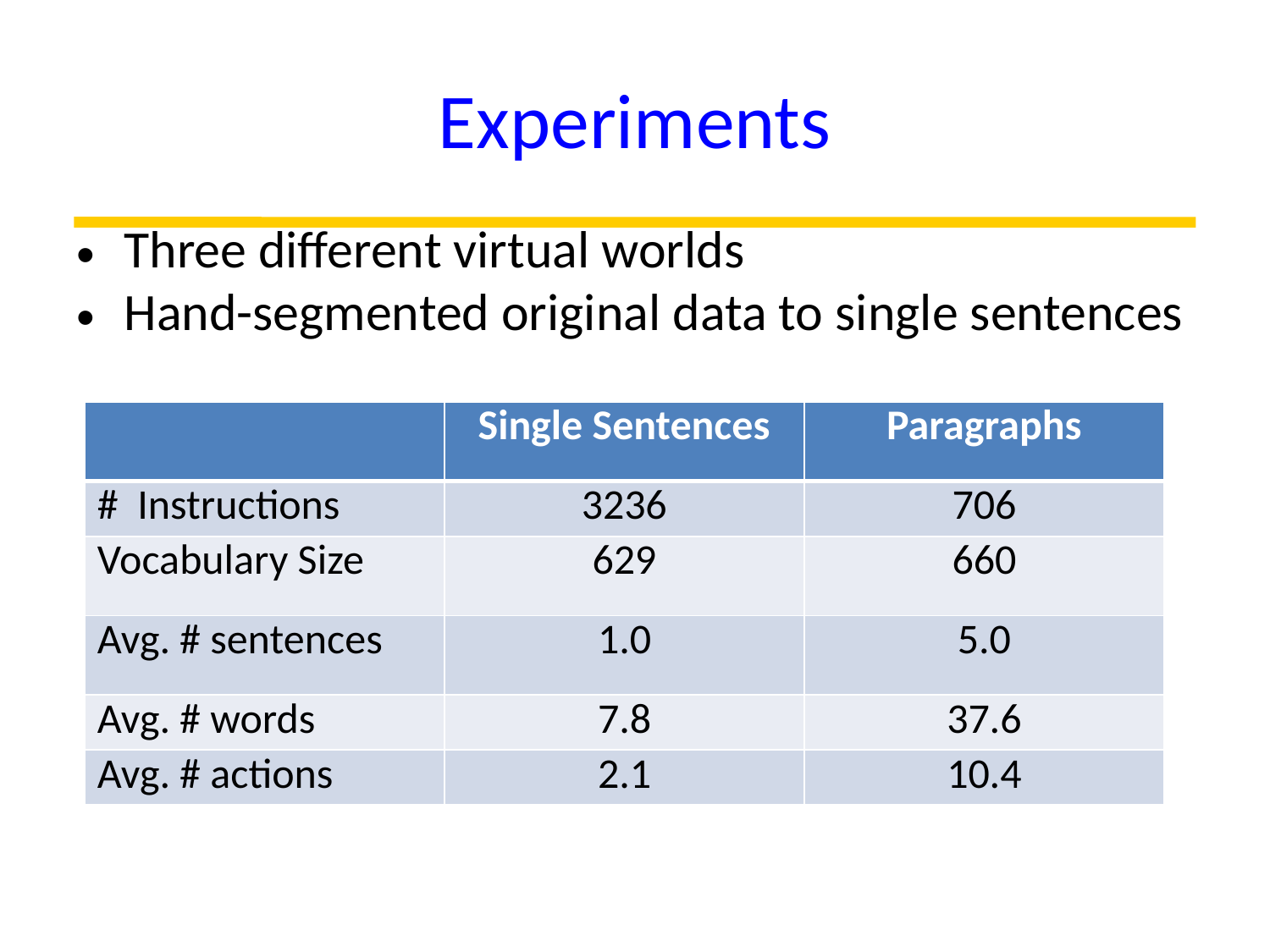

# Experiments

Three different virtual worlds
Hand-segmented original data to single sentences

|  | Single Sentences | Paragraphs |
| --- | --- | --- |
| # Instructions | 3236 | 706 |
| Vocabulary Size | 629 | 660 |
| Avg. # sentences | 1.0 | 5.0 |
| Avg. # words | 7.8 | 37.6 |
| Avg. # actions | 2.1 | 10.4 |